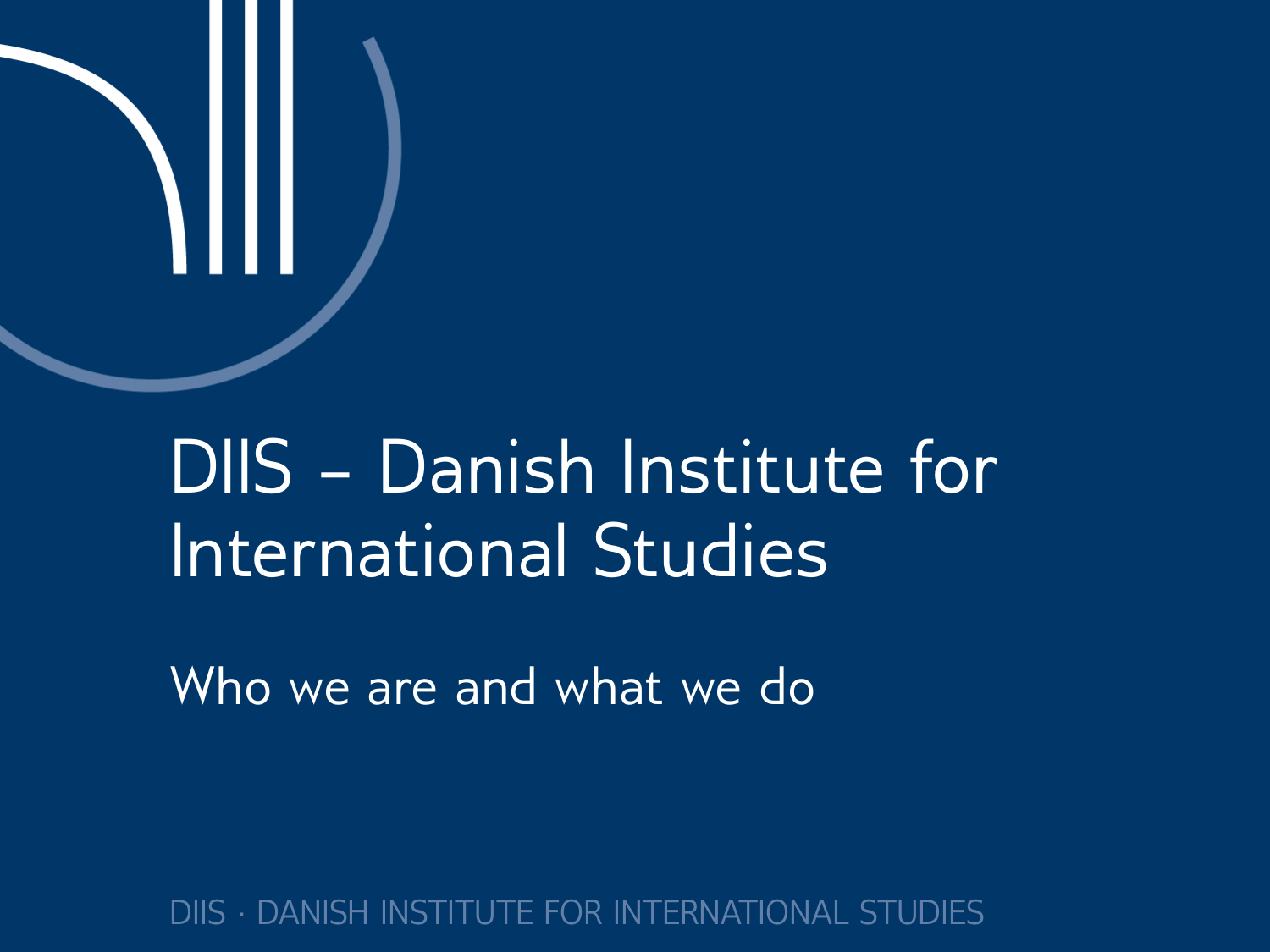

# DIIS – Danish Institute for International Studies
Who we are and what we do
DIIS ∙ DANISH INSTITUTE FOR INTERNATIONAL STUDIES